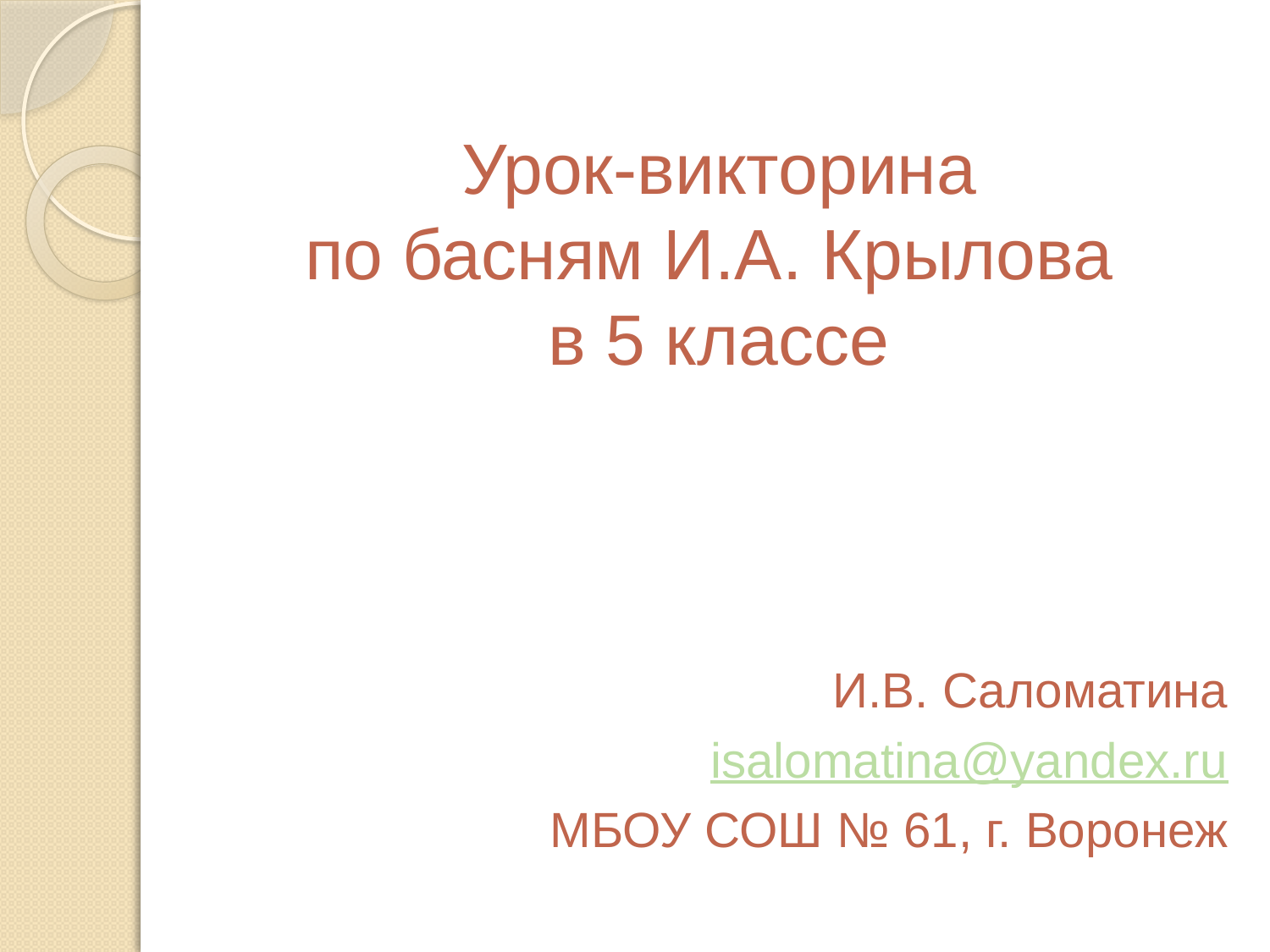

# Урок-викторина по басням И.А. Крылова в 5 классе

И.В. Саломатина
isalomatina@yandex.ru
МБОУ СОШ № 61, г. Воронеж